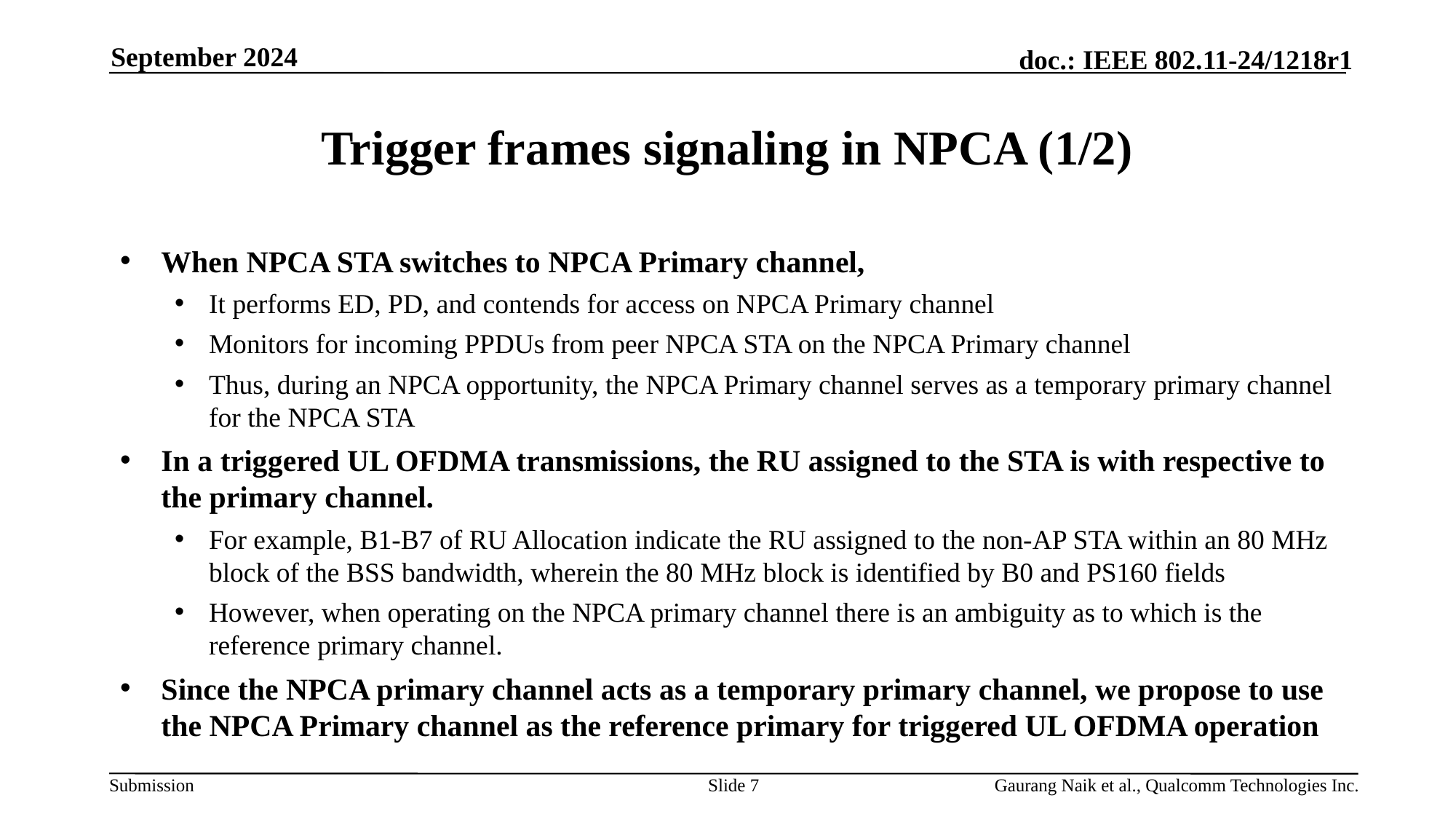

September 2024
# Trigger frames signaling in NPCA (1/2)
When NPCA STA switches to NPCA Primary channel,
It performs ED, PD, and contends for access on NPCA Primary channel
Monitors for incoming PPDUs from peer NPCA STA on the NPCA Primary channel
Thus, during an NPCA opportunity, the NPCA Primary channel serves as a temporary primary channel for the NPCA STA
In a triggered UL OFDMA transmissions, the RU assigned to the STA is with respective to the primary channel.
For example, B1-B7 of RU Allocation indicate the RU assigned to the non-AP STA within an 80 MHz block of the BSS bandwidth, wherein the 80 MHz block is identified by B0 and PS160 fields
However, when operating on the NPCA primary channel there is an ambiguity as to which is the reference primary channel.
Since the NPCA primary channel acts as a temporary primary channel, we propose to use the NPCA Primary channel as the reference primary for triggered UL OFDMA operation

Slide 7
Gaurang Naik et al., Qualcomm Technologies Inc.